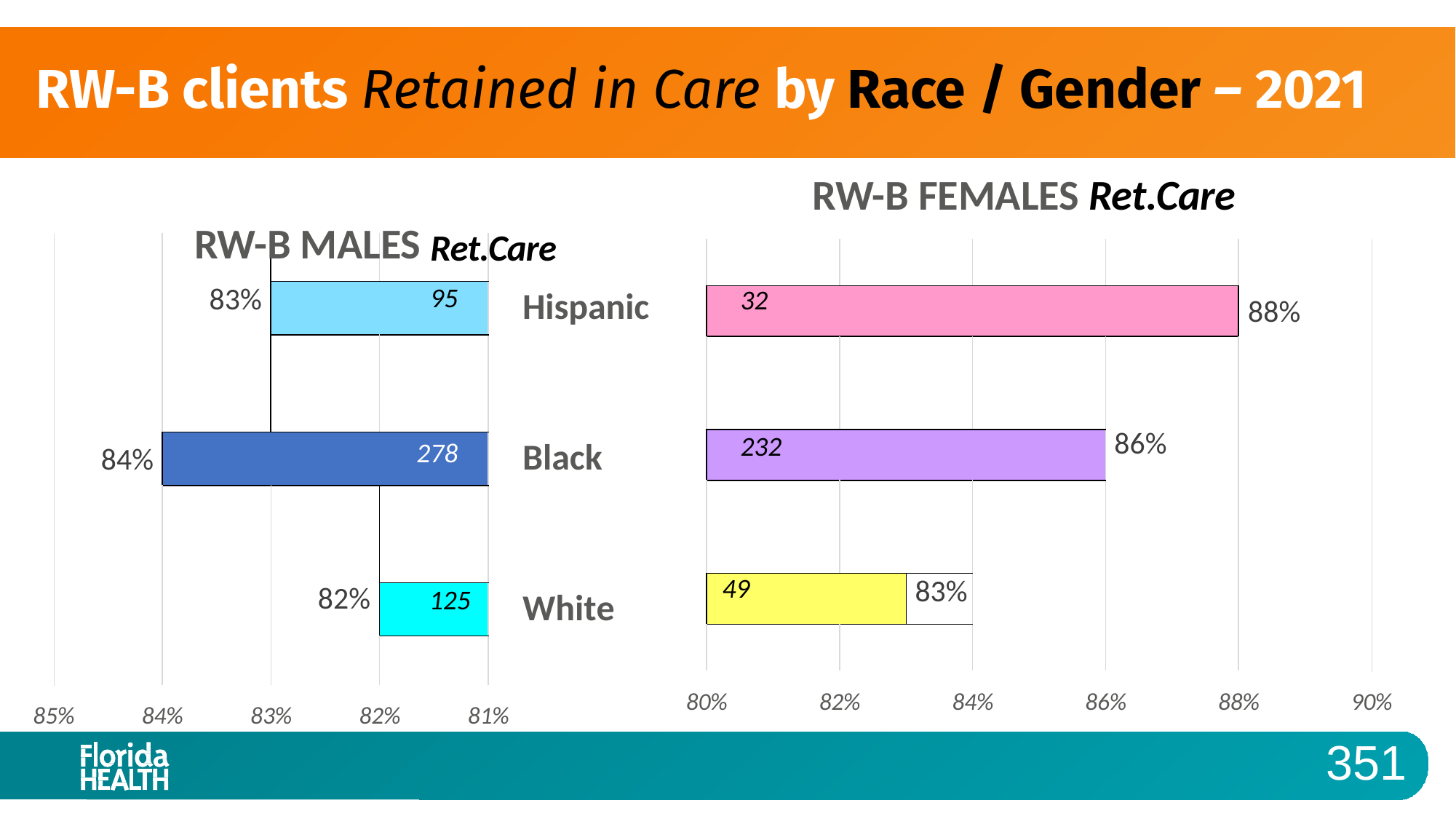

# RW-B clients Retained in Care by Race / Gender – 2021
RW-B FEMALES Ret.Care
RW-B MALES Ret.Care
| 83% |  |  |
| --- | --- | --- |
|  | 95 |  |
|  |  |  |
| 278 |  |  |
|  | 82% |  |
|  |  | 125 |
|  |  |  |

|  |  |  |  |  |
| --- | --- | --- | --- | --- |
| 32 |  |  |  |  |
|  |  |  |  | 86% |
| 232 |  |  |  |  |
|  |  |  |  |  |
| 49 |  | 83% |  |  |
|  |  |  |  |  |

Hispanic
88%
Black
84%
White
80%
82%
84%
86%
88%
90%
85%
84%
83%
82%
81%
351